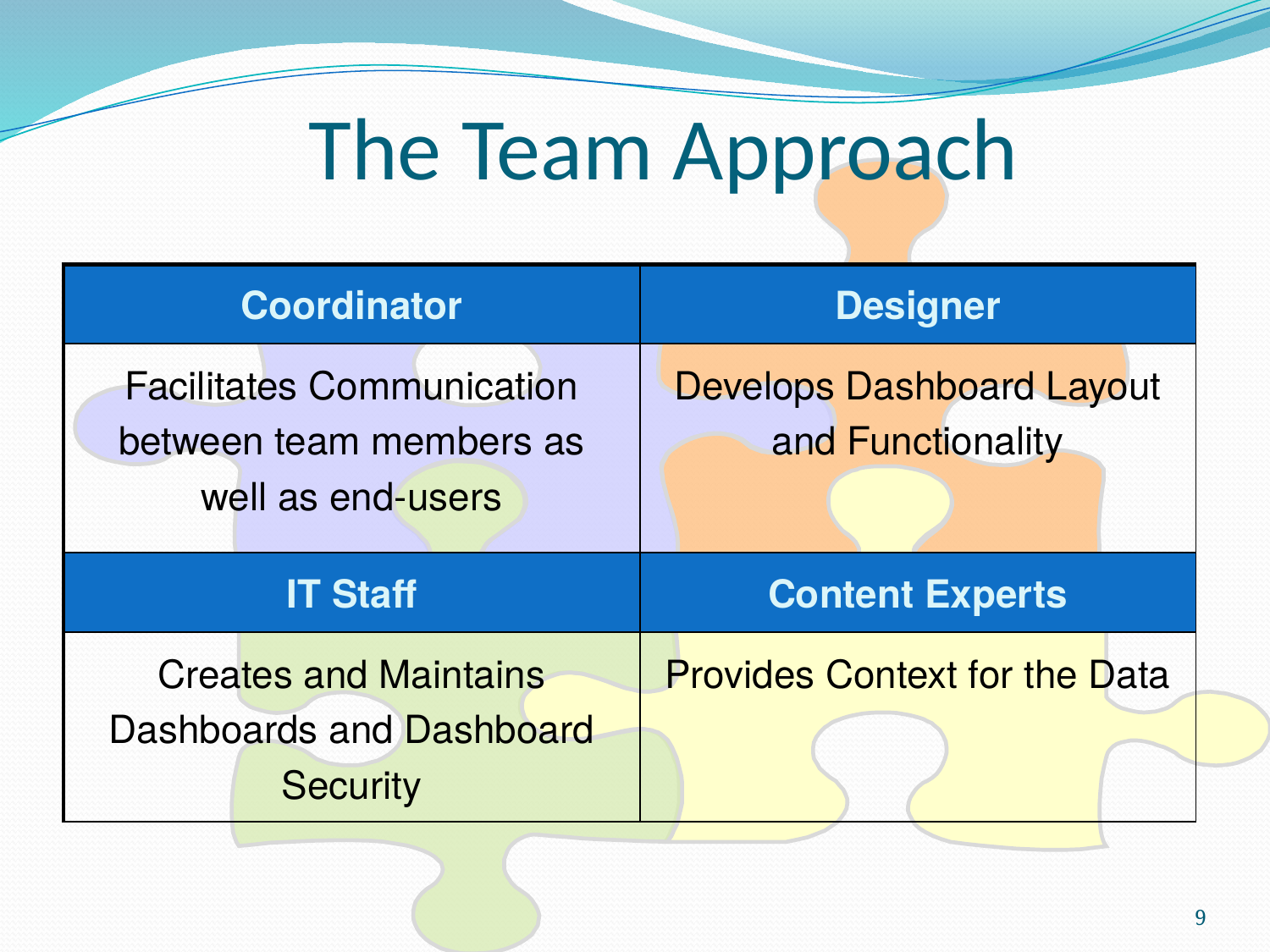

# The Team Approach

| Coordinator | Designer |
| --- | --- |
| Facilitates Communication between team members as well as end-users | Develops Dashboard Layout and Functionality |
| IT Staff | Content Experts |
| Creates and Maintains Dashboards and Dashboard Security | Provides Context for the Data |
9